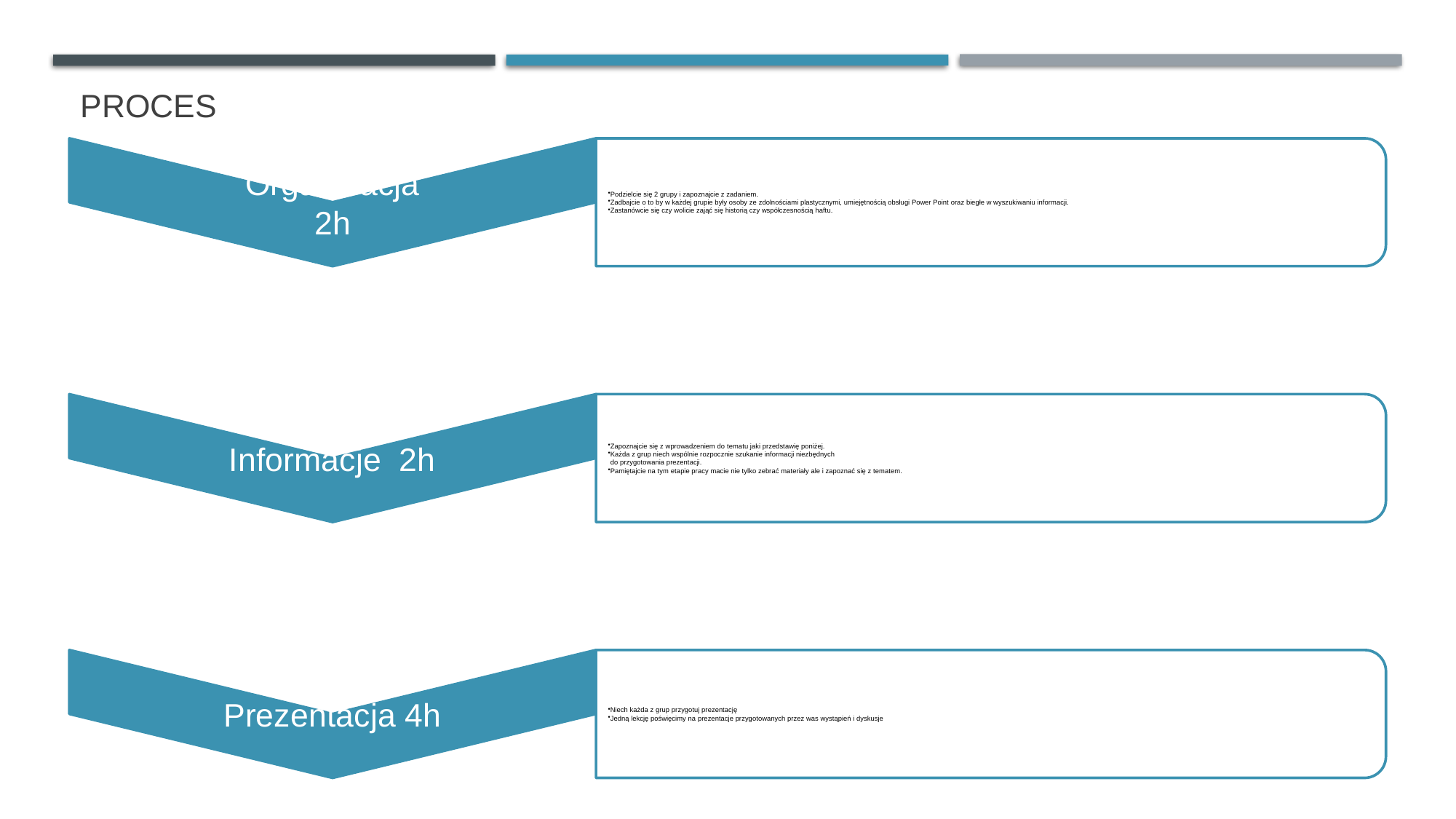

# proces
Organizacja
2h
Podzielcie się 2 grupy i zapoznajcie z zadaniem.
Informacje  2h
Każda z grup niech wspólnie rozpocznie szukanie informacji niezbędnych
do przygotowania prezentacji.
Prezentacja 4h
Niech każda z grup przygotuj prezentację
Zapoznajcie się z wprowadzeniem do tematu jaki przedstawię poniżej.
Jedną lekcję poświęcimy na prezentacje przygotowanych przez was wystąpień i dyskusje
Zadbajcie o to by w każdej grupie były osoby ze zdolnościami plastycznymi, umiejętnością obsługi Power Point oraz biegłe w wyszukiwaniu informacji.
Zastanówcie się czy wolicie zająć się historią czy współczesnością haftu.
Pamiętajcie na tym etapie pracy macie nie tylko zebrać materiały ale i zapoznać się z tematem.